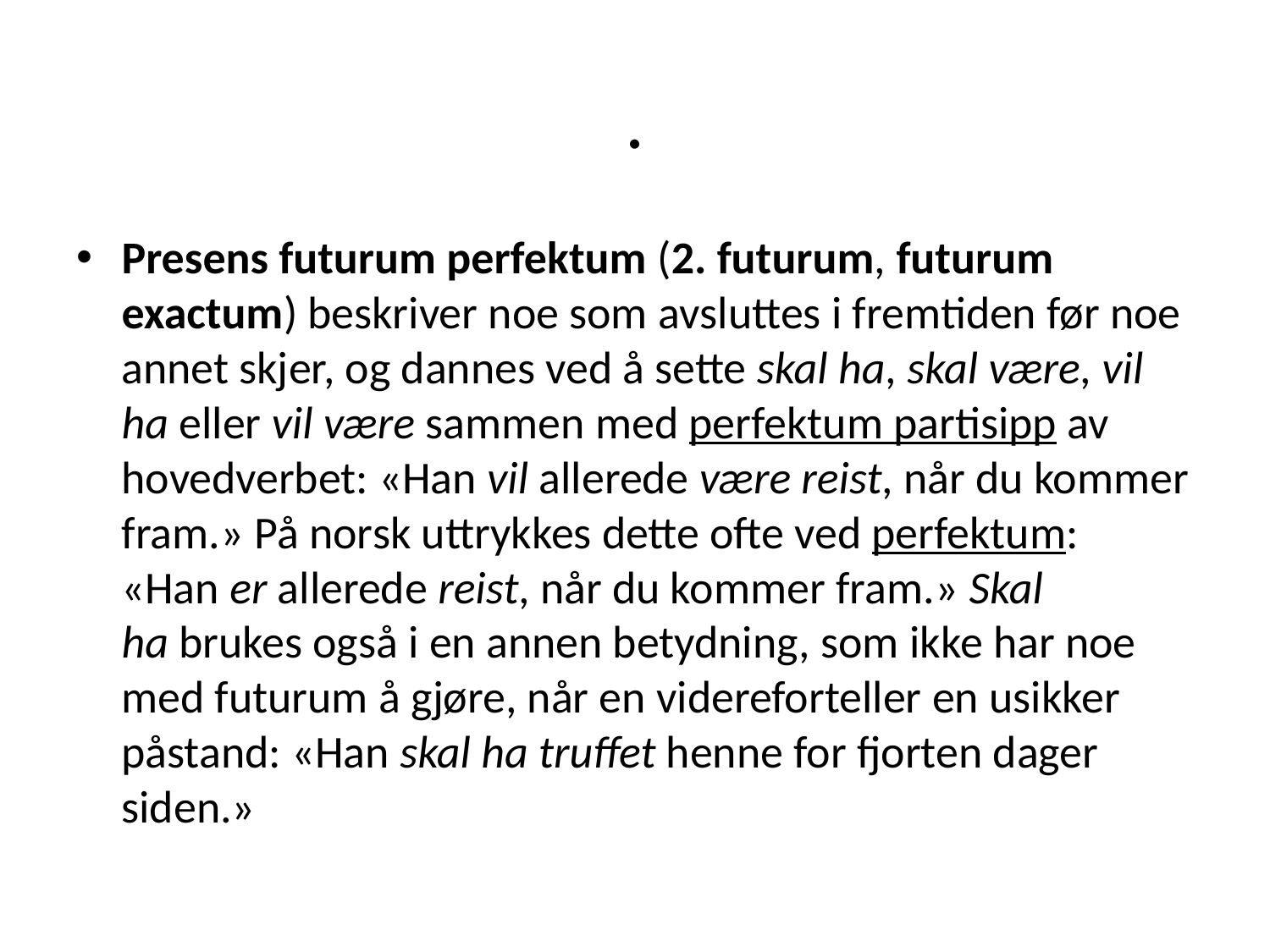

# .
Presens futurum perfektum (2. futurum, futurum exactum) beskriver noe som avsluttes i fremtiden før noe annet skjer, og dannes ved å sette skal ha, skal være, vil ha eller vil være sammen med perfektum partisipp av hovedverbet: «Han vil allerede være reist, når du kommer fram.» På norsk uttrykkes dette ofte ved perfektum: «Han er allerede reist, når du kommer fram.» Skal ha brukes også i en annen betydning, som ikke har noe med futurum å gjøre, når en videreforteller en usikker påstand: «Han skal ha truffet henne for fjorten dager siden.»